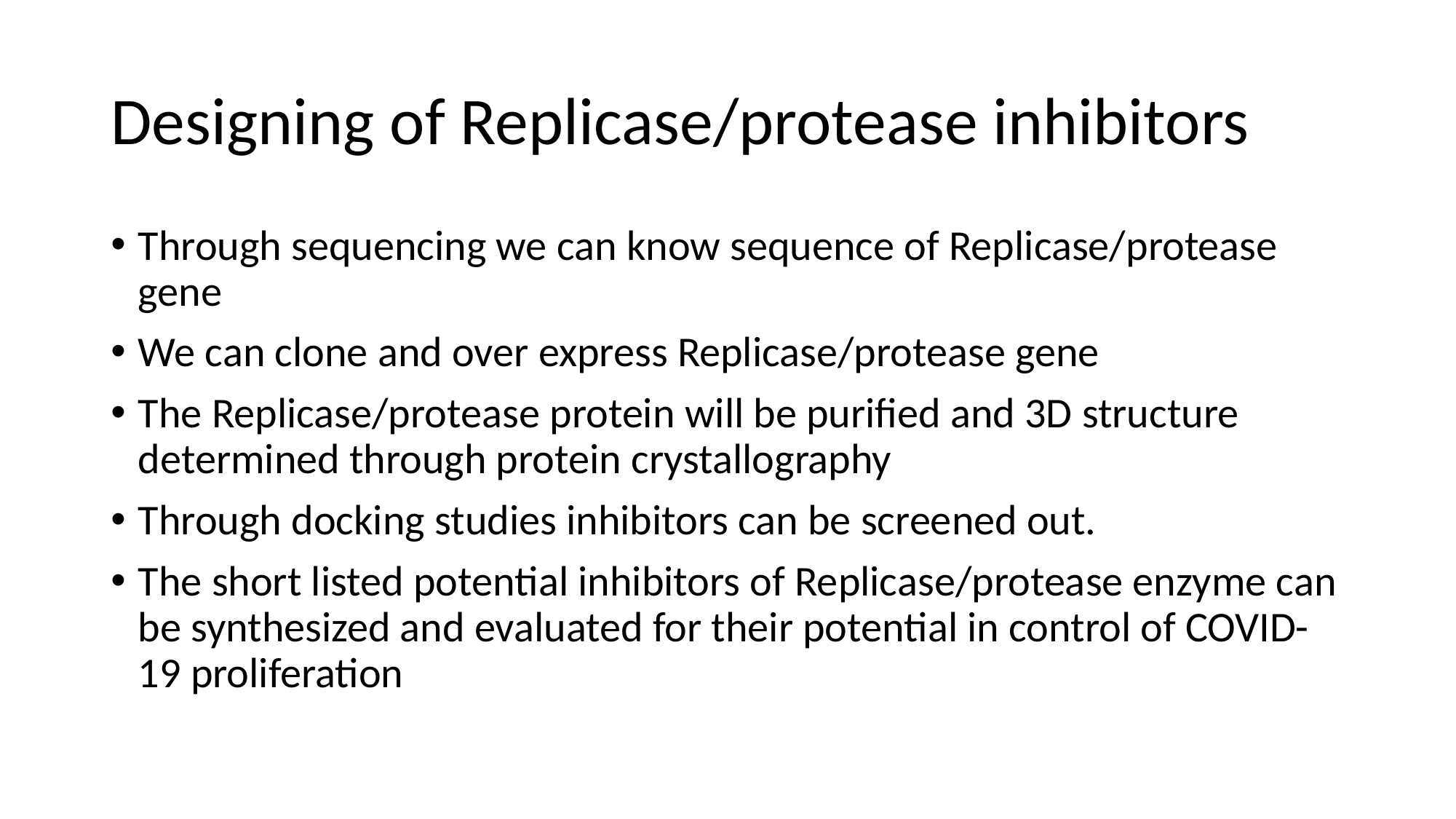

# Designing of Replicase/protease inhibitors
Through sequencing we can know sequence of Replicase/protease gene
We can clone and over express Replicase/protease gene
The Replicase/protease protein will be purified and 3D structure determined through protein crystallography
Through docking studies inhibitors can be screened out.
The short listed potential inhibitors of Replicase/protease enzyme can be synthesized and evaluated for their potential in control of COVID-19 proliferation